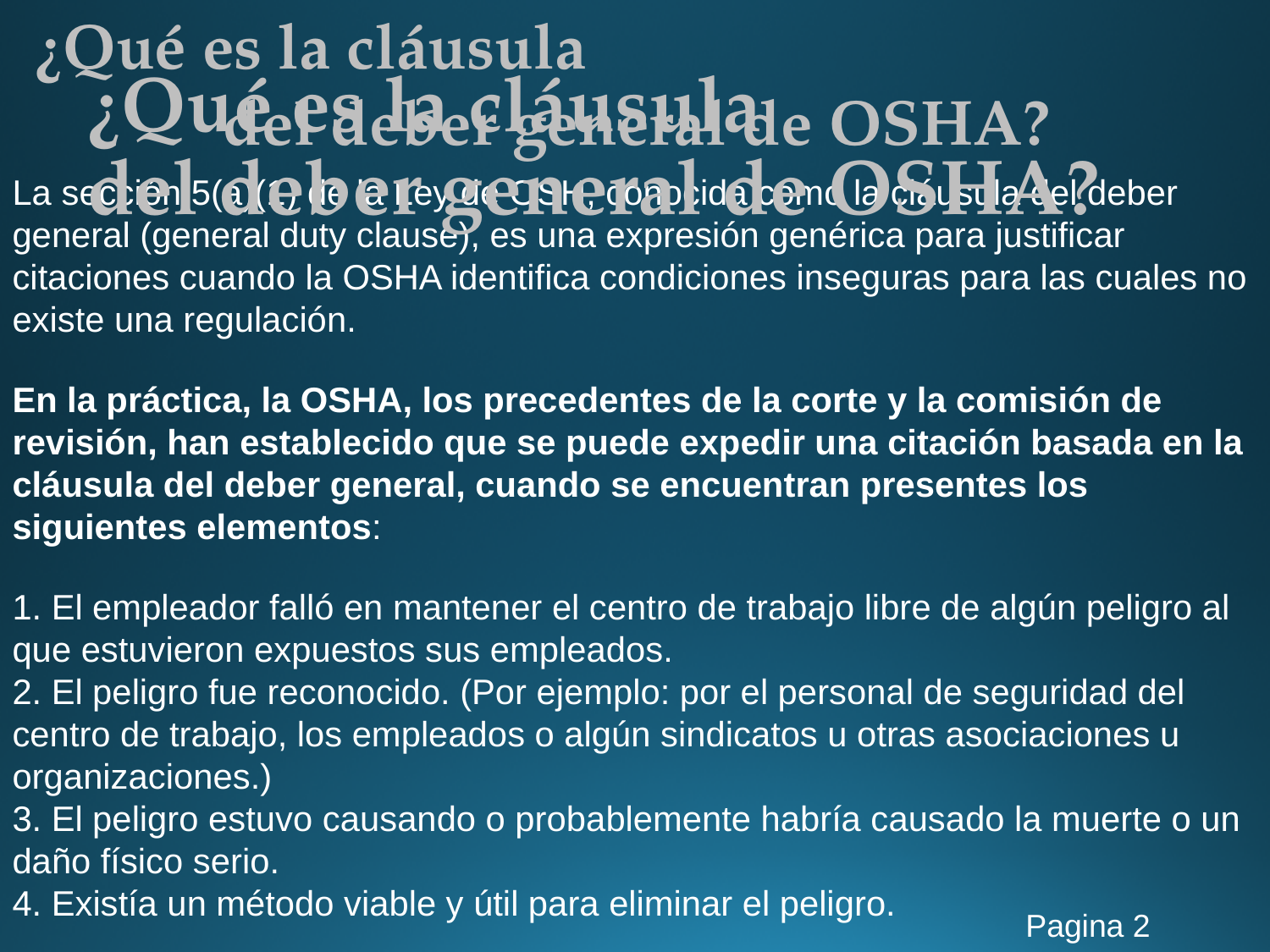

¿Qué es la cláusula
del deber general de OSHA?
# ¿Qué es la cláusula
del deber general de OSHA?
La sección 5(a)(1) de la Ley de OSH, conocida como la cláusula del deber general (general duty clause), es una expresión genérica para justificar citaciones cuando la OSHA identifica condiciones inseguras para las cuales no existe una regulación.

En la práctica, la OSHA, los precedentes de la corte y la comisión de revisión, han establecido que se puede expedir una citación basada en la cláusula del deber general, cuando se encuentran presentes los siguientes elementos:

1. El empleador falló en mantener el centro de trabajo libre de algún peligro al que estuvieron expuestos sus empleados.
2. El peligro fue reconocido. (Por ejemplo: por el personal de seguridad del centro de trabajo, los empleados o algún sindicatos u otras asociaciones u organizaciones.)
3. El peligro estuvo causando o probablemente habría causado la muerte o un daño físico serio.
4. Existía un método viable y útil para eliminar el peligro.
Pagina 2